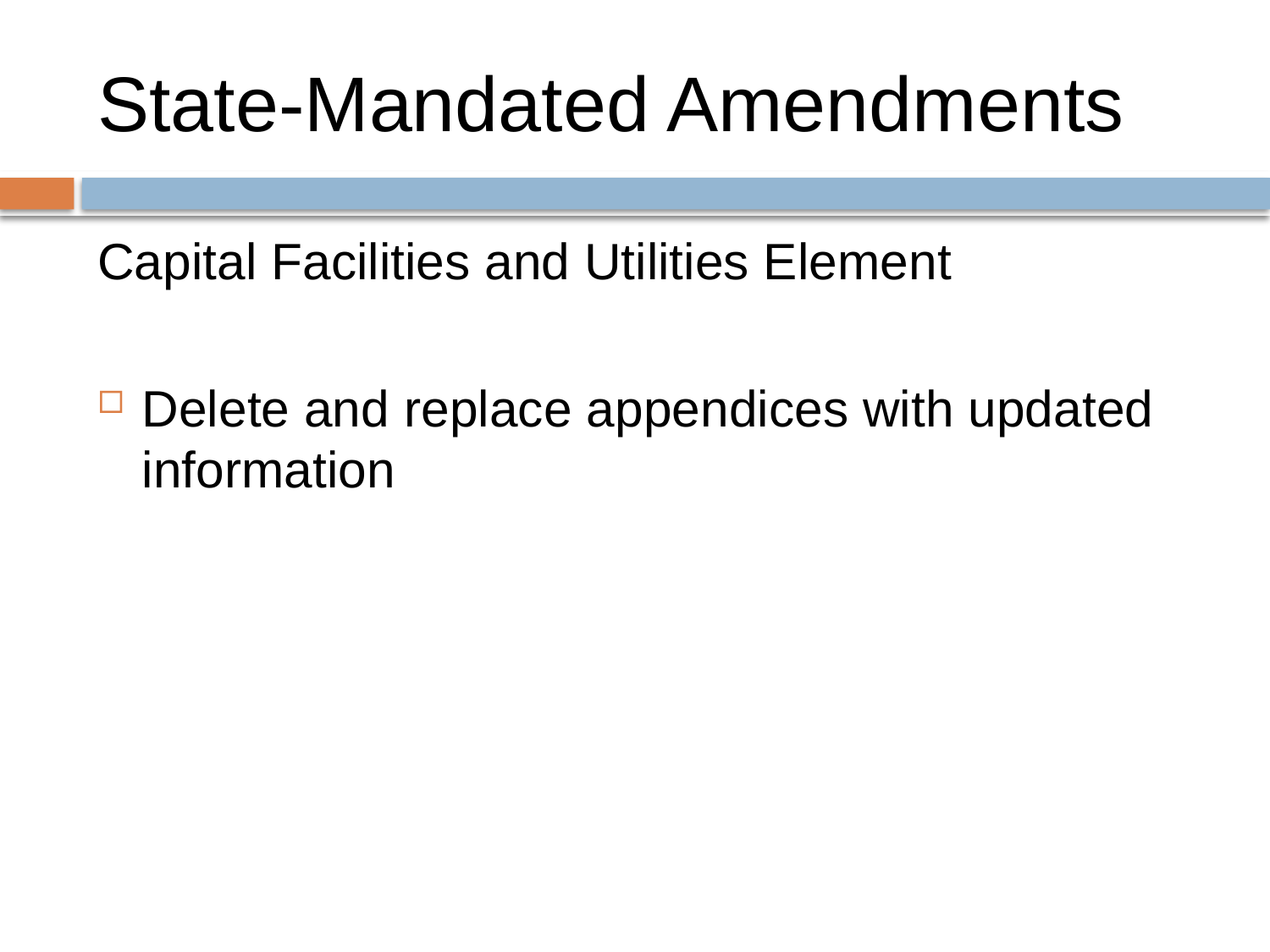

# State-Mandated Amendments
Capital Facilities and Utilities Element

Delete and replace appendices with updated information